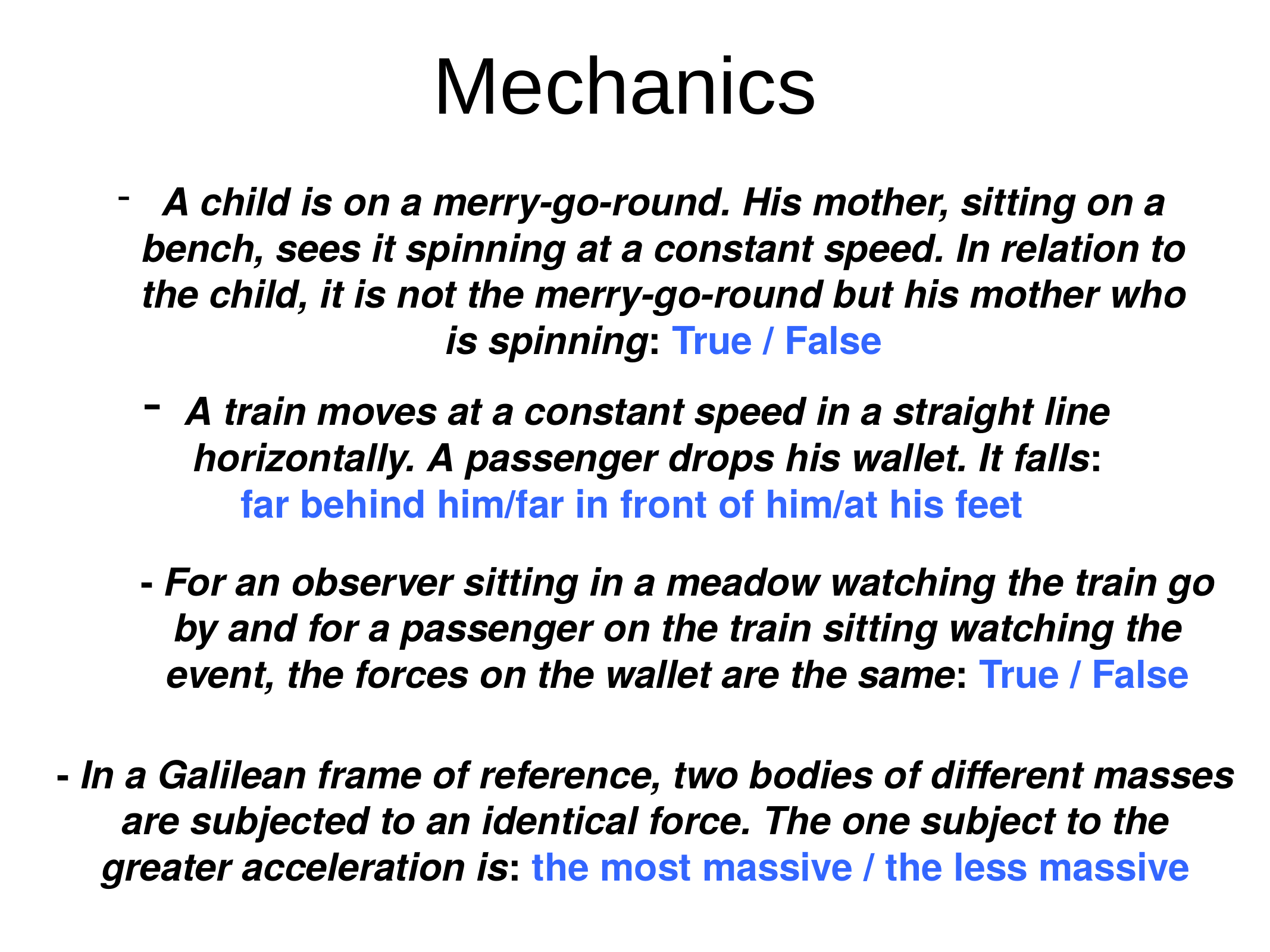

# Mechanics
A child is on a merry-go-round. His mother, sitting on a bench, sees it spinning at a constant speed. In relation to the child, it is not the merry-go-round but his mother who is spinning: True / False
A train moves at a constant speed in a straight line horizontally. A passenger drops his wallet. It falls:
 far behind him/far in front of him/at his feet
- For an observer sitting in a meadow watching the train go by and for a passenger on the train sitting watching the event, the forces on the wallet are the same: True / False

- In a Galilean frame of reference, two bodies of different masses are subjected to an identical force. The one subject to the greater acceleration is: the most massive / the less massive